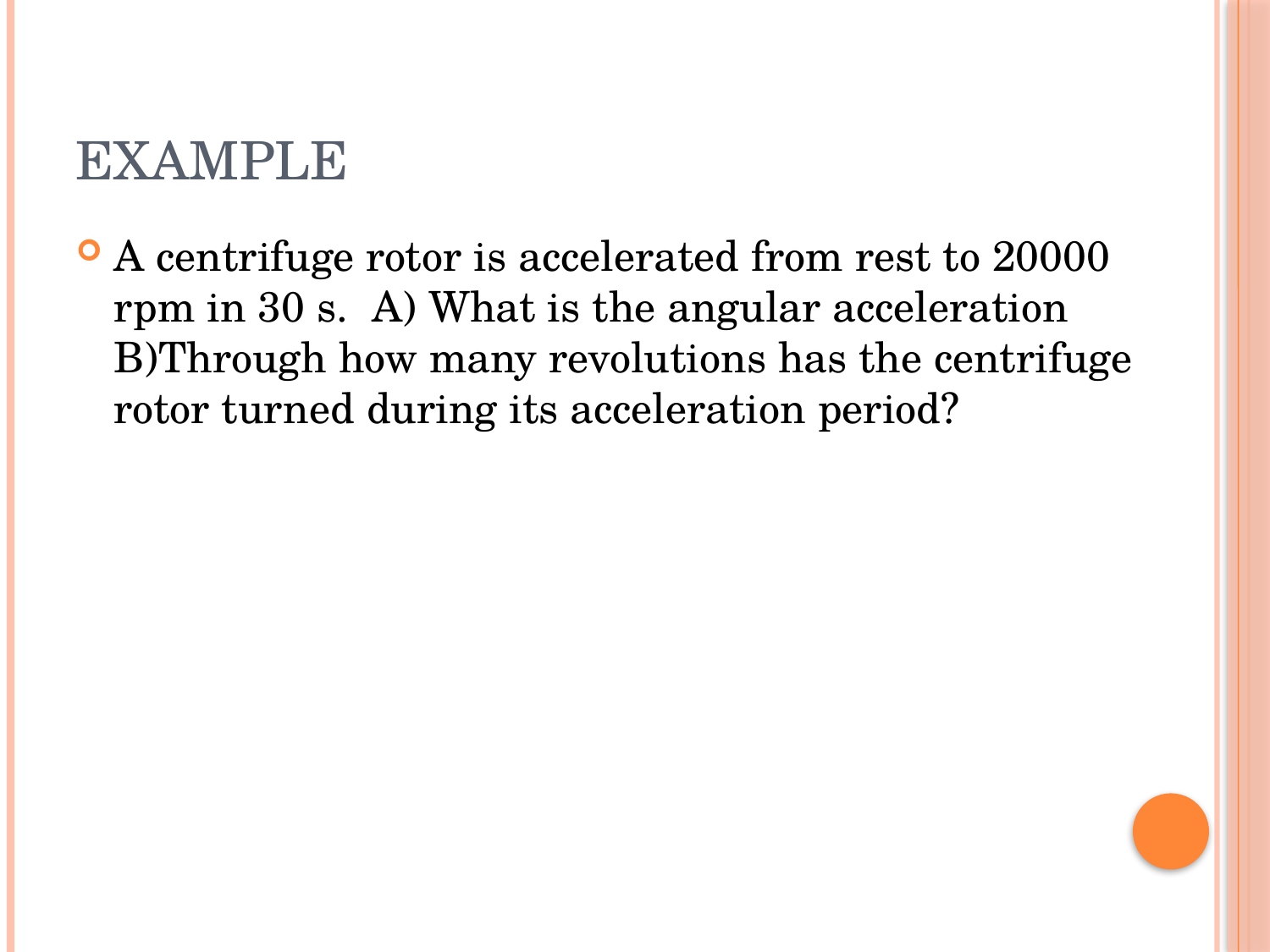

# Example
A centrifuge rotor is accelerated from rest to 20000 rpm in 30 s.  A) What is the angular acceleration B)Through how many revolutions has the centrifuge rotor turned during its acceleration period?